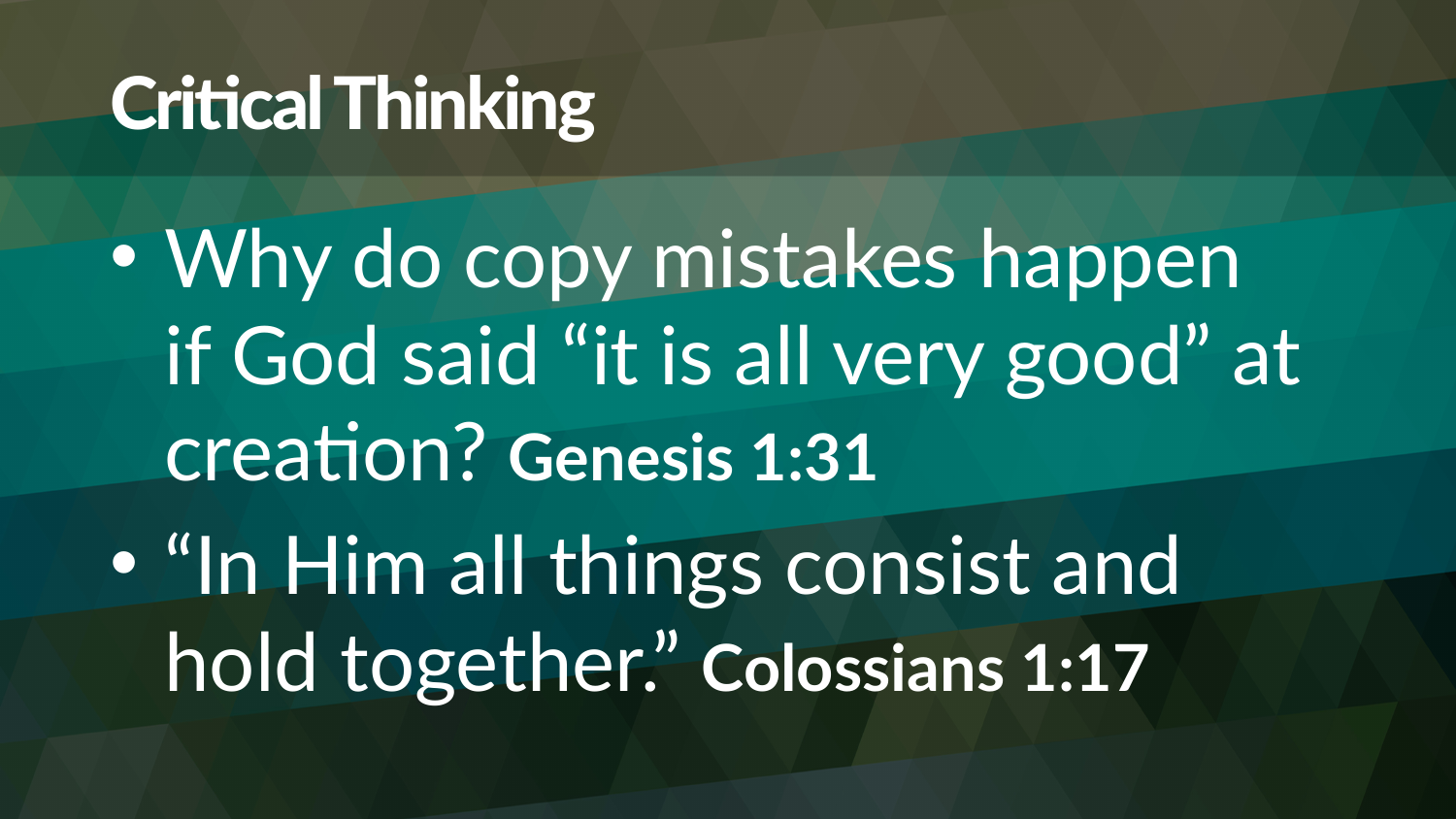

# Critical Thinking
Why do copy mistakes happen if God said “it is all very good” at creation? Genesis 1:31
“In Him all things consist and hold together.” Colossians 1:17